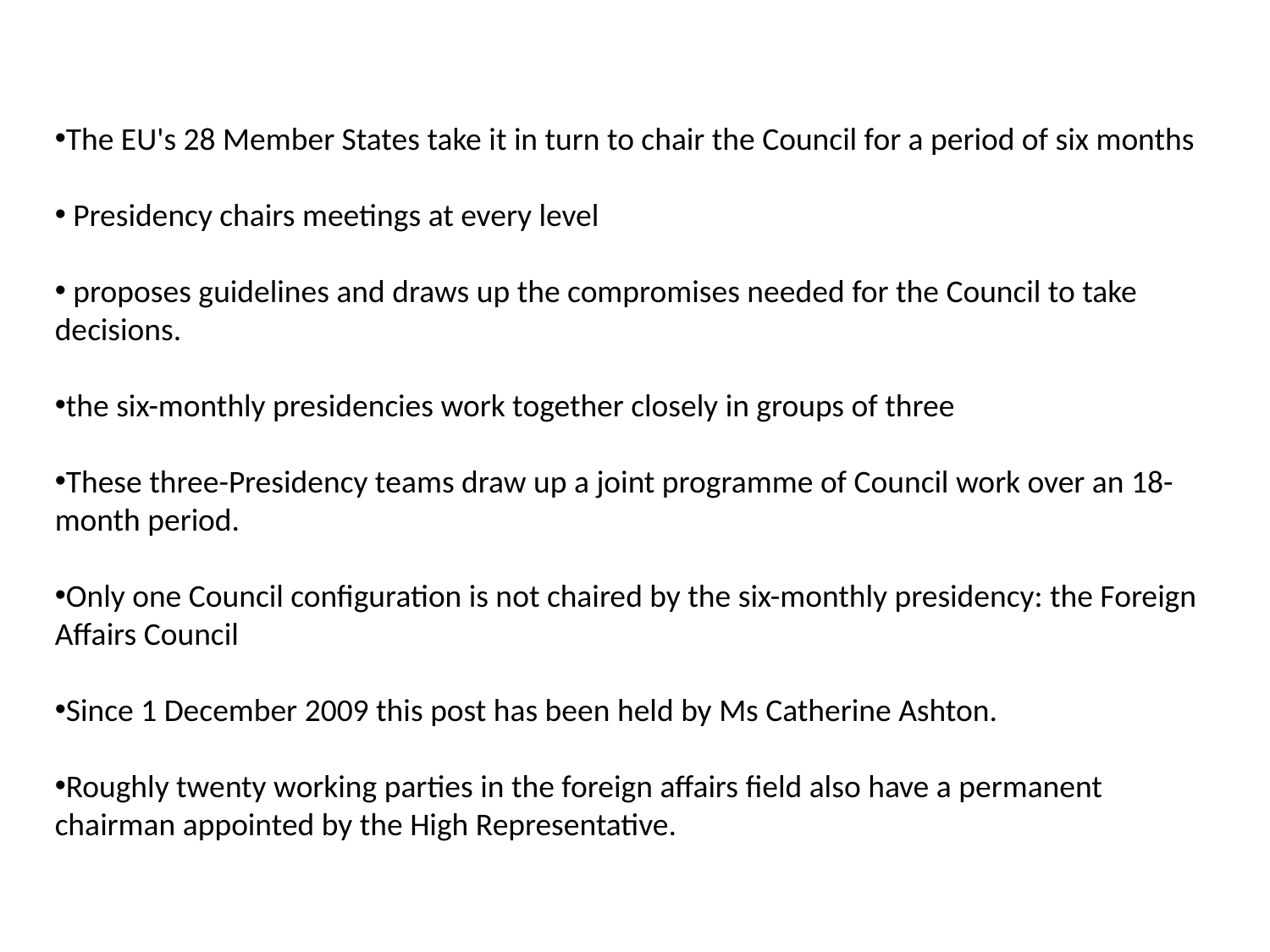

The EU's 28 Member States take it in turn to chair the Council for a period of six months

 Presidency chairs meetings at every level

 proposes guidelines and draws up the compromises needed for the Council to take decisions.

the six-monthly presidencies work together closely in groups of three

These three-Presidency teams draw up a joint programme of Council work over an 18-month period.

Only one Council configuration is not chaired by the six-monthly presidency: the Foreign Affairs Council

Since 1 December 2009 this post has been held by Ms Catherine Ashton.

Roughly twenty working parties in the foreign affairs field also have a permanent chairman appointed by the High Representative.